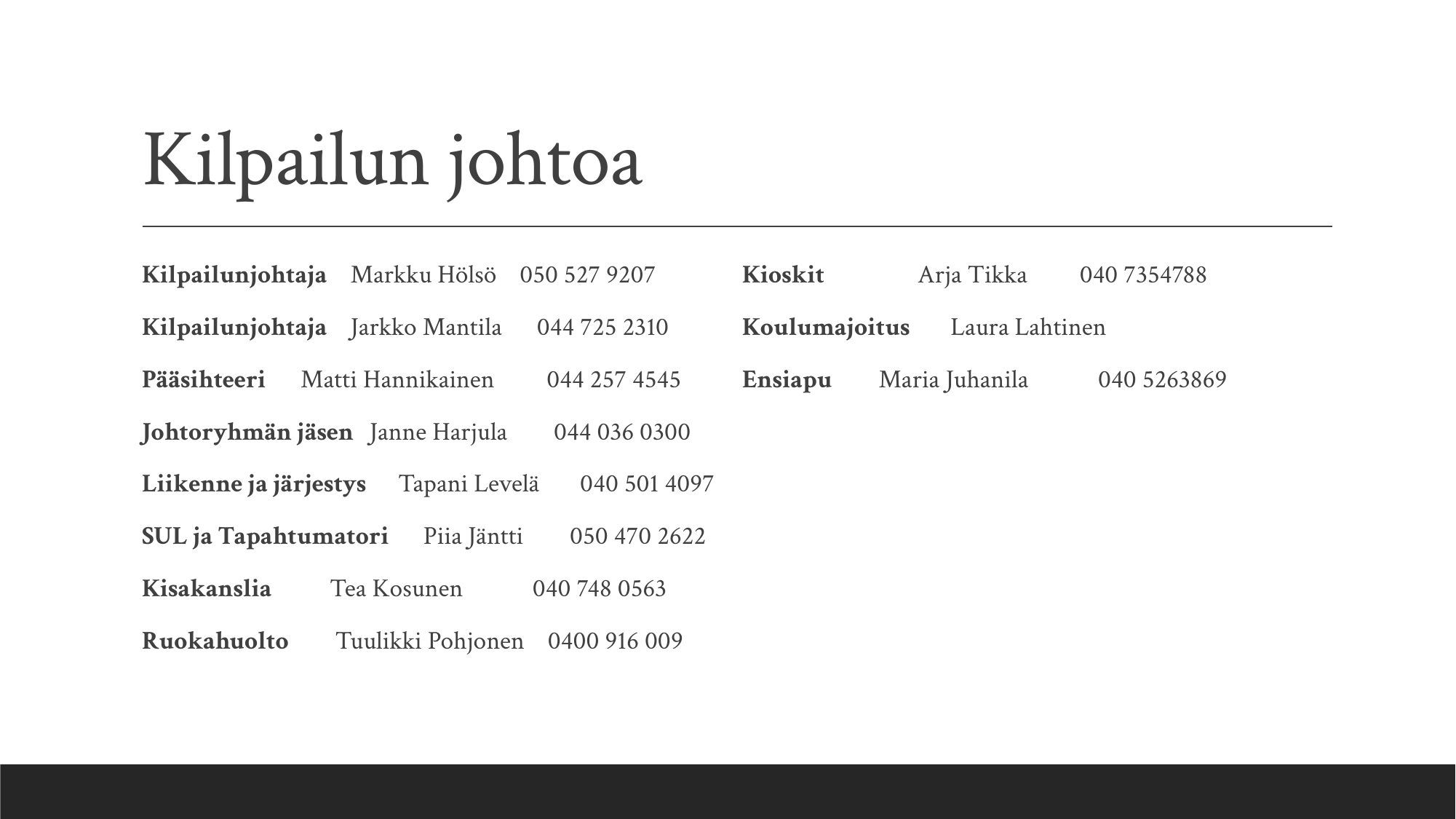

# Kilpailun johtoa
Kilpailunjohtaja    Markku Hölsö    050 527 9207
Kilpailunjohtaja    Jarkko Mantila      044 725 2310
Pääsihteeri      Matti Hannikainen         044 257 4545
Johtoryhmän jäsen   Janne Harjula        044 036 0300
Liikenne ja järjestys      Tapani Levelä       040 501 4097
SUL ja Tapahtumatori      Piia Jäntti        050 470 2622
Kisakanslia          Tea Kosunen            040 748 0563
Ruokahuolto        Tuulikki Pohjonen    0400 916 009
Kioskit                Arja Tikka         040 7354788
Koulumajoitus       Laura Lahtinen
Ensiapu        Maria Juhanila            040 5263869